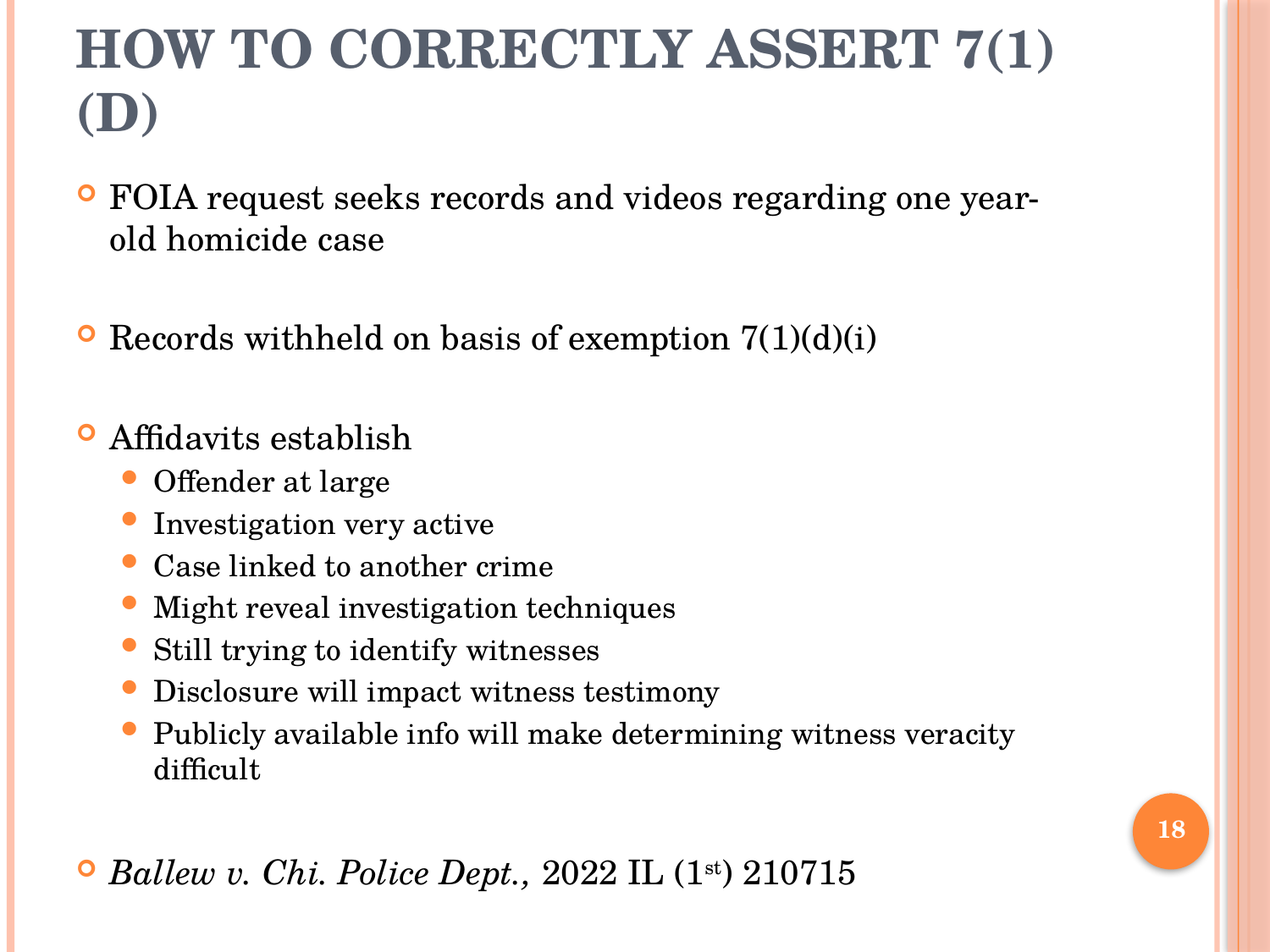

# How to correctly assert 7(1)(d)
FOIA request seeks records and videos regarding one year-old homicide case

Records withheld on basis of exemption 7(1)(d)(i)

Affidavits establish
Offender at large
Investigation very active
Case linked to another crime
Might reveal investigation techniques
Still trying to identify witnesses
Disclosure will impact witness testimony
Publicly available info will make determining witness veracity difficult

Ballew v. Chi. Police Dept., 2022 IL (1st) 210715

18